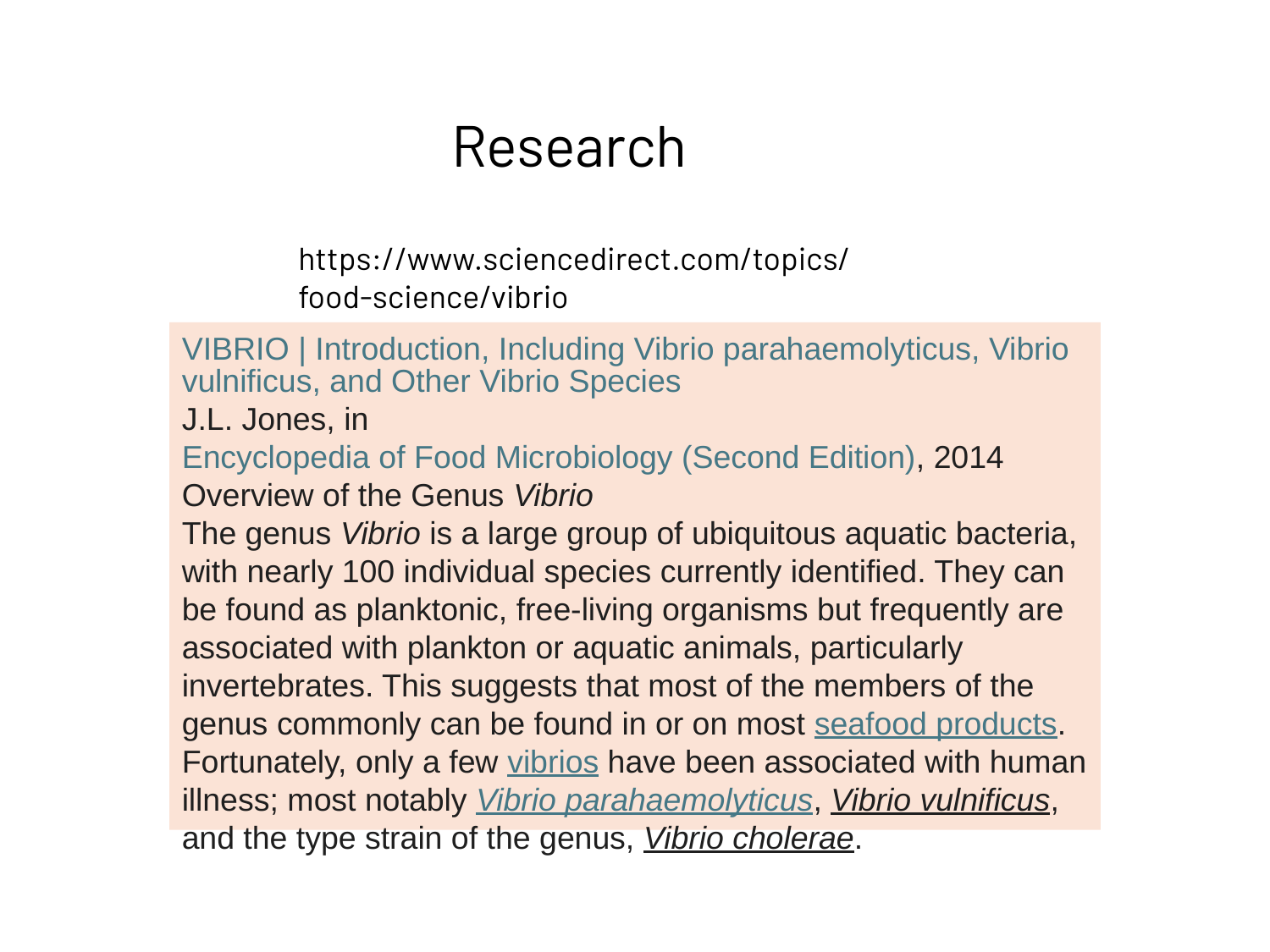

# Research
https://www.sciencedirect.com/topics/food-science/vibrio
VIBRIO | Introduction, Including Vibrio parahaemolyticus, Vibrio vulnificus, and Other Vibrio Species
J.L. Jones, in Encyclopedia of Food Microbiology (Second Edition), 2014
Overview of the Genus Vibrio
The genus Vibrio is a large group of ubiquitous aquatic bacteria, with nearly 100 individual species currently identified. They can be found as planktonic, free-living organisms but frequently are associated with plankton or aquatic animals, particularly invertebrates. This suggests that most of the members of the genus commonly can be found in or on most seafood products. Fortunately, only a few vibrios have been associated with human illness; most notably Vibrio parahaemolyticus, Vibrio vulnificus, and the type strain of the genus, Vibrio cholerae.